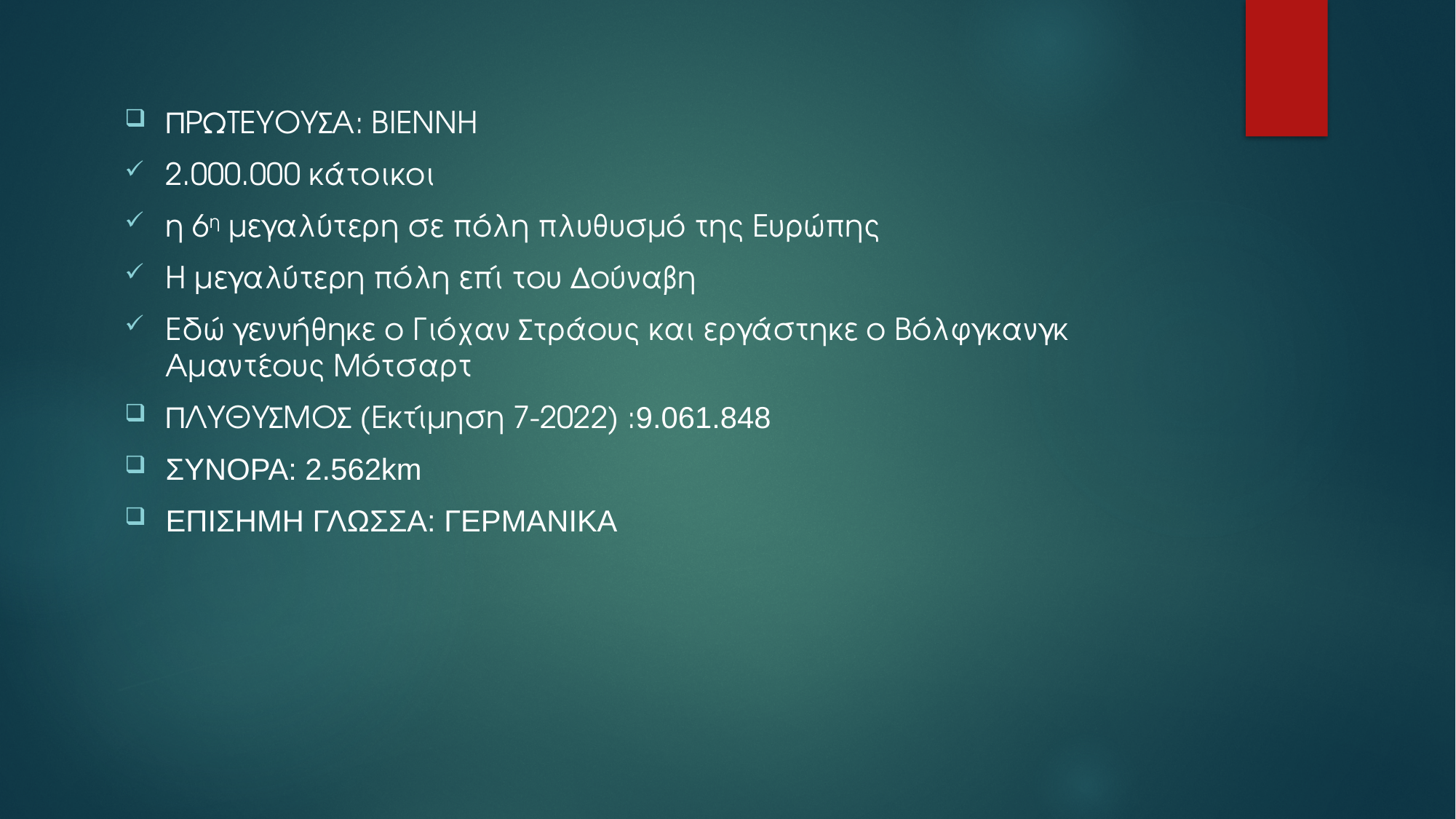

ΠΡΩΤΕΥΟΥΣΑ: ΒΙΕΝΝΗ
2.000.000 κάτοικοι
η 6η μεγαλύτερη σε πόλη πλυθυσμό της Ευρώπης
Η μεγαλύτερη πόλη επί του Δούναβη
Εδώ γεννήθηκε ο Γιόχαν Στράους και εργάστηκε ο Βόλφγκανγκ Αμαντέους Μότσαρτ
ΠΛΥΘΥΣΜΟΣ (Εκτίμηση 7-2022) :9.061.848
ΣΥΝΟΡΑ: 2.562km
ΕΠΙΣΗΜΗ ΓΛΩΣΣΑ: ΓΕΡΜΑΝΙΚΑ